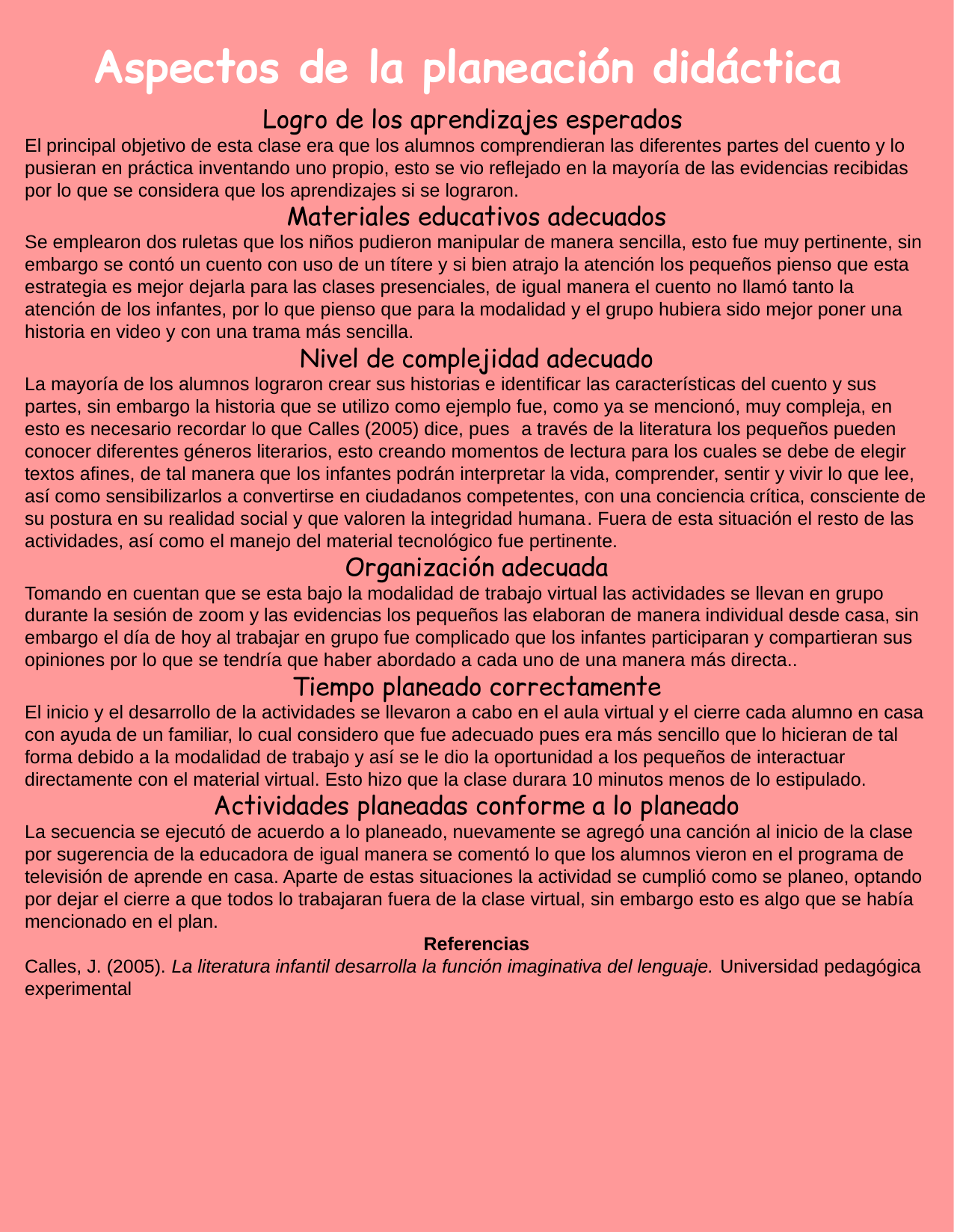

Aspectos de la planeación didáctica
Logro de los aprendizajes esperados
El principal objetivo de esta clase era que los alumnos comprendieran las diferentes partes del cuento y lo pusieran en práctica inventando uno propio, esto se vio reflejado en la mayoría de las evidencias recibidas por lo que se considera que los aprendizajes si se lograron.
Materiales educativos adecuados
Se emplearon dos ruletas que los niños pudieron manipular de manera sencilla, esto fue muy pertinente, sin embargo se contó un cuento con uso de un títere y si bien atrajo la atención los pequeños pienso que esta estrategia es mejor dejarla para las clases presenciales, de igual manera el cuento no llamó tanto la atención de los infantes, por lo que pienso que para la modalidad y el grupo hubiera sido mejor poner una historia en video y con una trama más sencilla.
Nivel de complejidad adecuado
La mayoría de los alumnos lograron crear sus historias e identificar las características del cuento y sus partes, sin embargo la historia que se utilizo como ejemplo fue, como ya se mencionó, muy compleja, en esto es necesario recordar lo que Calles (2005) dice, pues  a través de la literatura los pequeños pueden conocer diferentes géneros literarios, esto creando momentos de lectura para los cuales se debe de elegir textos afines, de tal manera que los infantes podrán interpretar la vida, comprender, sentir y vivir lo que lee, así como sensibilizarlos a convertirse en ciudadanos competentes, con una conciencia crítica, consciente de su postura en su realidad social y que valoren la integridad humana. Fuera de esta situación el resto de las actividades, así como el manejo del material tecnológico fue pertinente.
Organización adecuada
Tomando en cuentan que se esta bajo la modalidad de trabajo virtual las actividades se llevan en grupo durante la sesión de zoom y las evidencias los pequeños las elaboran de manera individual desde casa, sin embargo el día de hoy al trabajar en grupo fue complicado que los infantes participaran y compartieran sus opiniones por lo que se tendría que haber abordado a cada uno de una manera más directa..
Tiempo planeado correctamente
El inicio y el desarrollo de la actividades se llevaron a cabo en el aula virtual y el cierre cada alumno en casa con ayuda de un familiar, lo cual considero que fue adecuado pues era más sencillo que lo hicieran de tal forma debido a la modalidad de trabajo y así se le dio la oportunidad a los pequeños de interactuar directamente con el material virtual. Esto hizo que la clase durara 10 minutos menos de lo estipulado.
Actividades planeadas conforme a lo planeado
La secuencia se ejecutó de acuerdo a lo planeado, nuevamente se agregó una canción al inicio de la clase por sugerencia de la educadora de igual manera se comentó lo que los alumnos vieron en el programa de televisión de aprende en casa. Aparte de estas situaciones la actividad se cumplió como se planeo, optando por dejar el cierre a que todos lo trabajaran fuera de la clase virtual, sin embargo esto es algo que se había mencionado en el plan.
Referencias
Calles, J. (2005). La literatura infantil desarrolla la función imaginativa del lenguaje. Universidad pedagógica experimental